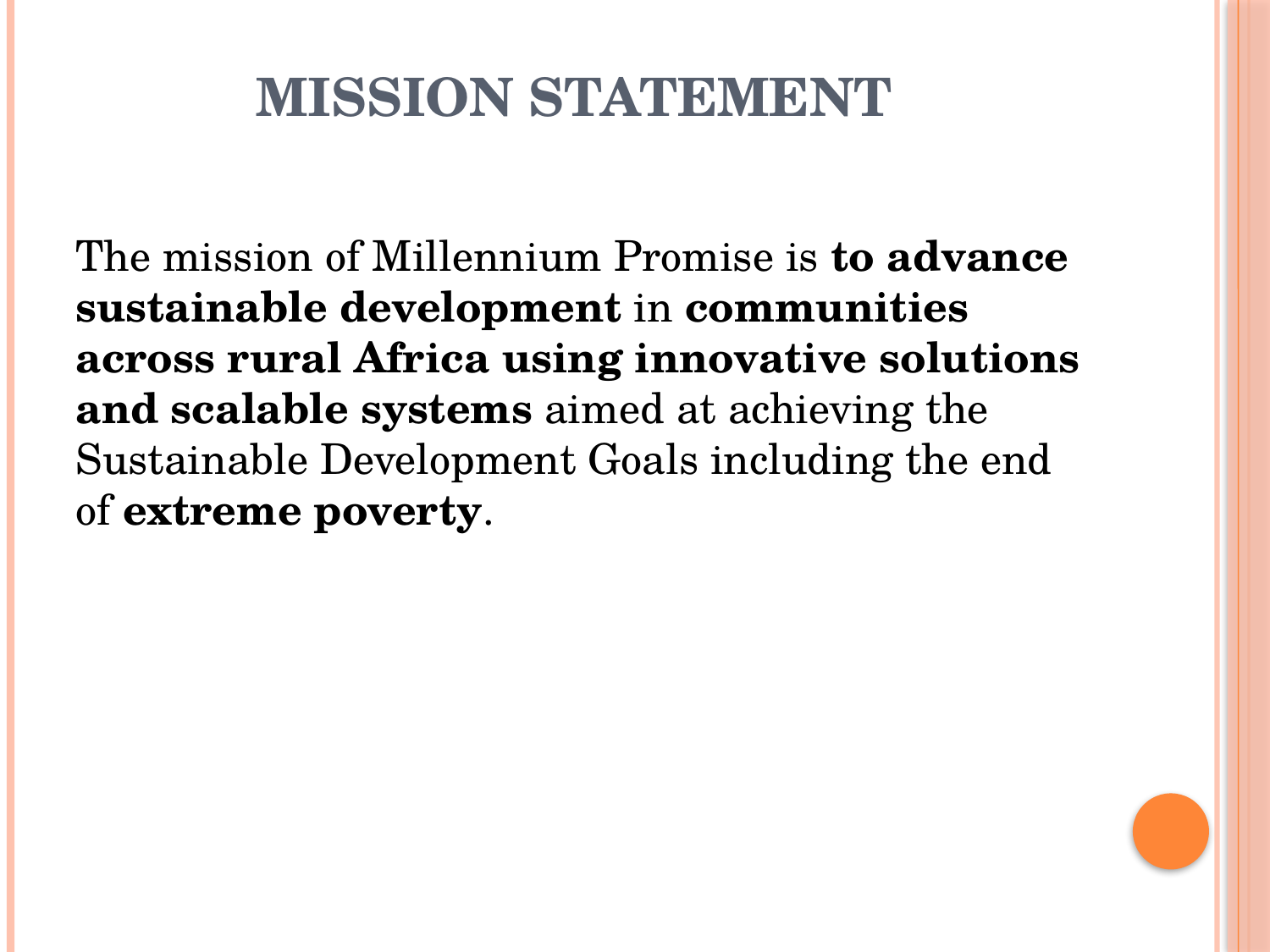

# Mission Statement
The mission of Millennium Promise is to advance sustainable development in communities across rural Africa using innovative solutions and scalable systems aimed at achieving the Sustainable Development Goals including the end of extreme poverty.